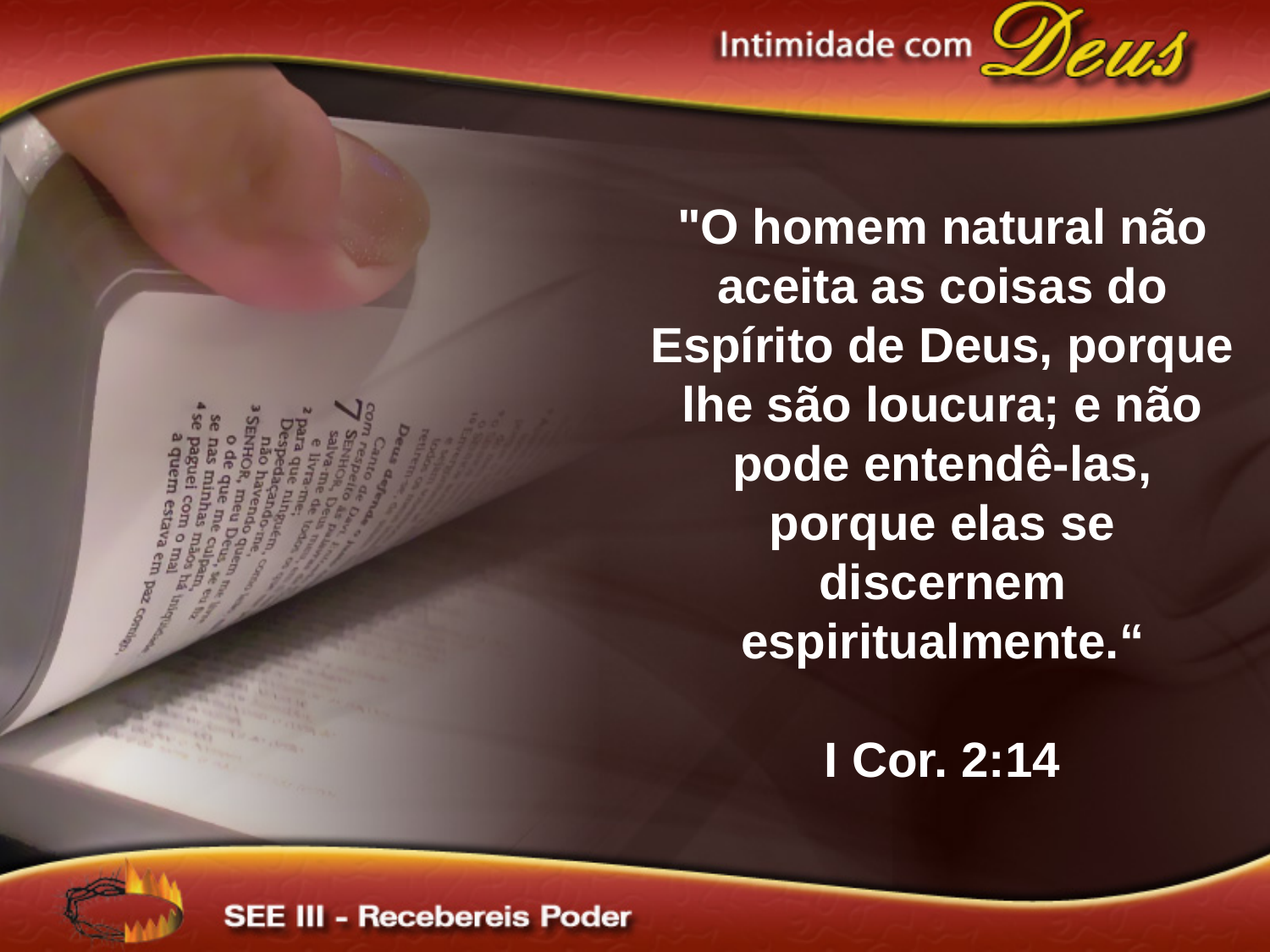

"O homem natural não aceita as coisas do Espírito de Deus, porque lhe são loucura; e não pode entendê-las, porque elas se discernem espiritualmente.“

I Cor. 2:14